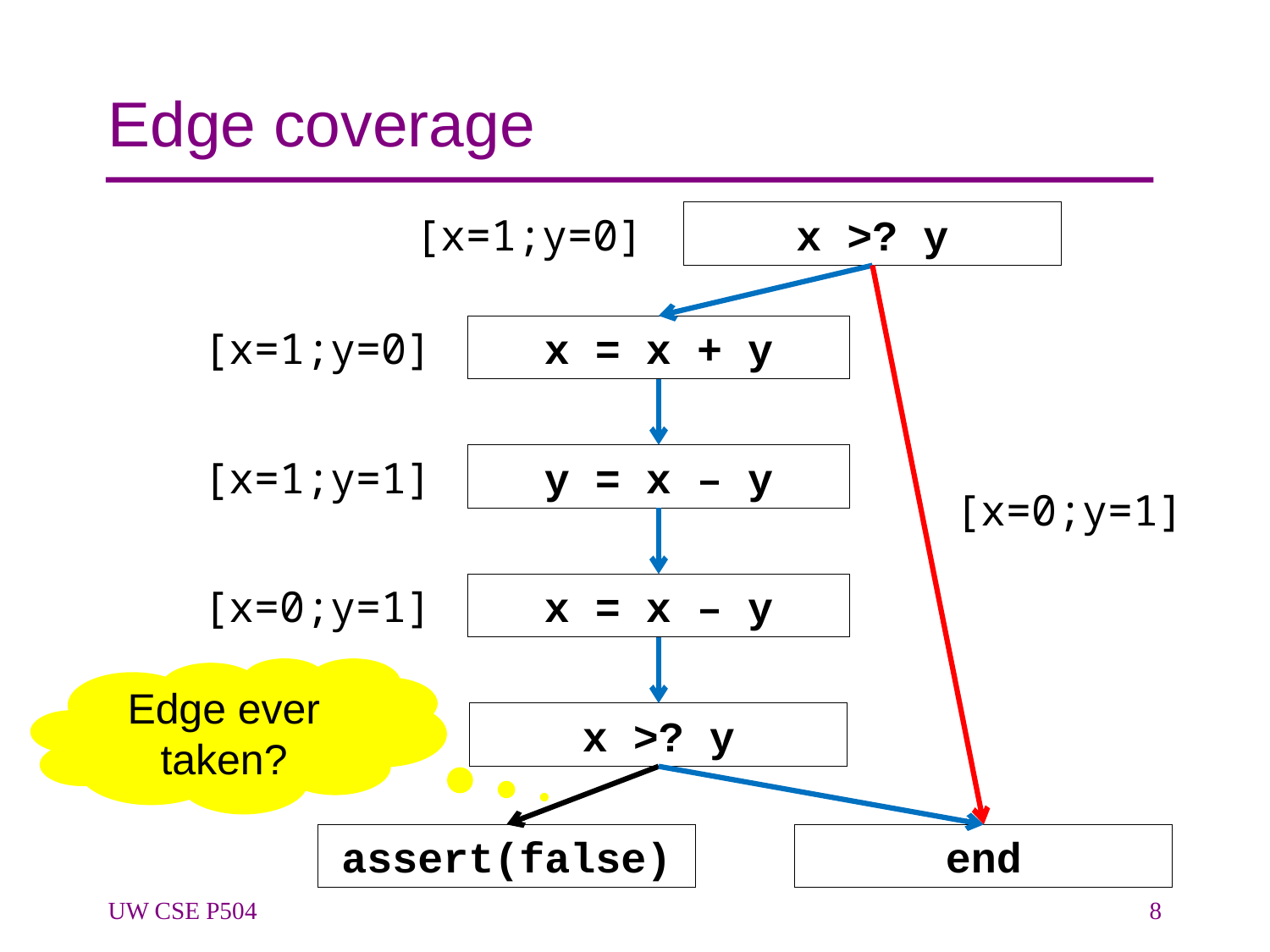

# Edge coverage
[x=1;y=0]
x >? y
x = x + y
[x=1;y=0]
[x=1;y=1]
y = x – y
[x=0;y=1]
[x=0;y=1]
x = x – y
Edge ever taken?
x >? y
assert(false)
end
UW CSE P504
8